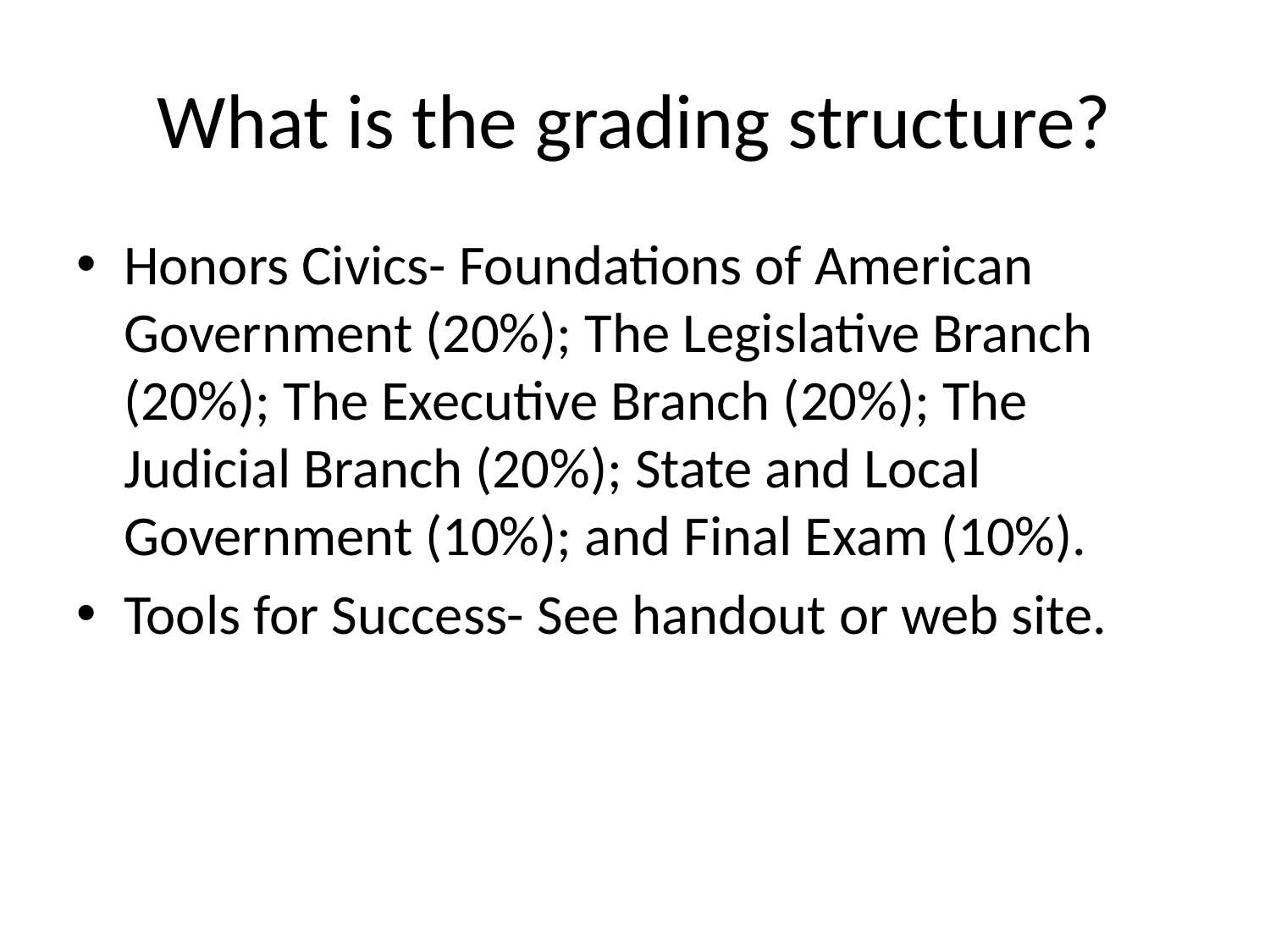

# What is the grading structure?
Honors Civics- Foundations of American Government (20%); The Legislative Branch (20%); The Executive Branch (20%); The Judicial Branch (20%); State and Local Government (10%); and Final Exam (10%).
Tools for Success- See handout or web site.